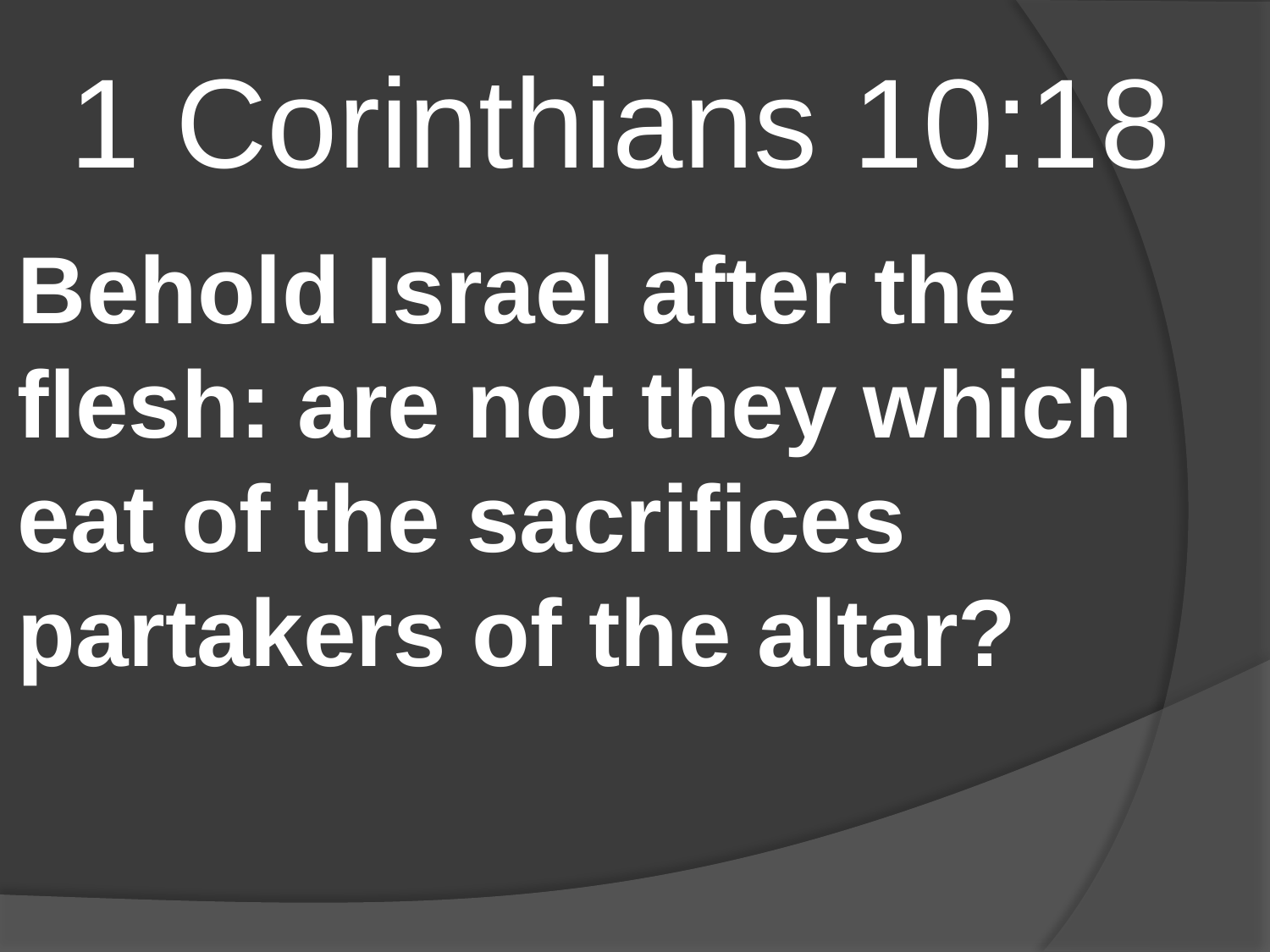

# 1 Corinthians 10:18
Behold Israel after the flesh: are not they which eat of the sacrifices partakers of the altar?